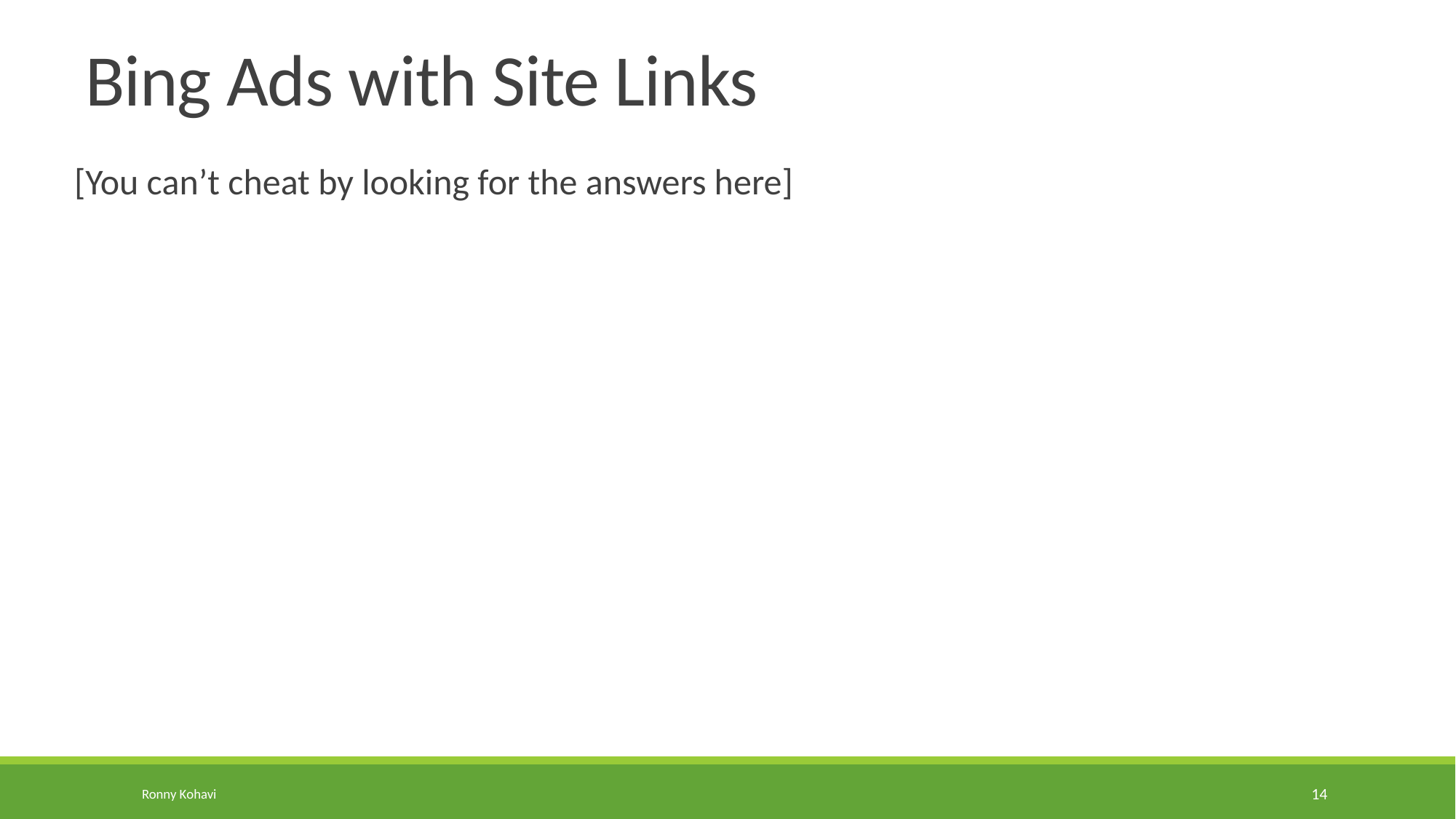

# Bing Ads with Site Links
[You can’t cheat by looking for the answers here]

Ronny Kohavi
14